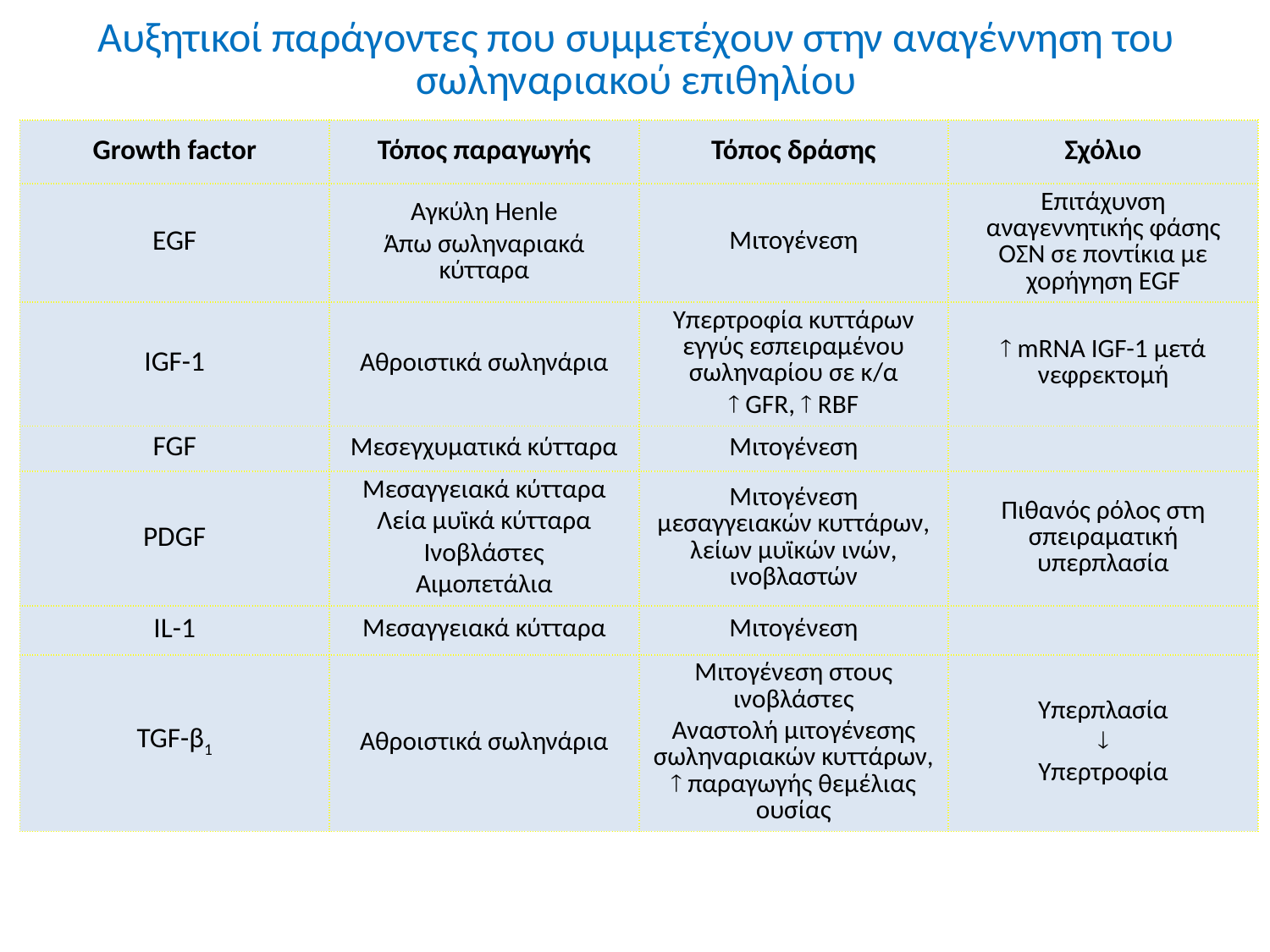

# Αυξητικοί παράγοντες που συμμετέχουν στην αναγέννηση του σωληναριακού επιθηλίου
| Growth factor | Τόπος παραγωγής | Τόπος δράσης | Σχόλιο |
| --- | --- | --- | --- |
| EGF | Αγκύλη Henle Άπω σωληναριακά κύτταρα | Μιτογένεση | Επιτάχυνση αναγεννητικής φάσης ΟΣΝ σε ποντίκια με χορήγηση EGF |
| IGF-1 | Αθροιστικά σωληνάρια | Υπερτροφία κυττάρων εγγύς εσπειραμένου σωληναρίου σε κ/α ↑ GFR, ↑ RBF | ↑ mRNA IGF-1 μετά νεφρεκτομή |
| FGF | Μεσεγχυματικά κύτταρα | Μιτογένεση |  |
| PDGF | Μεσαγγειακά κύτταρα Λεία μυϊκά κύτταρα Ινοβλάστες Αιμοπετάλια | Μιτογένεση μεσαγγειακών κυττάρων, λείων μυϊκών ινών, ινοβλαστών | Πιθανός ρόλος στη σπειραματική υπερπλασία |
| IL-1 | Μεσαγγειακά κύτταρα | Μιτογένεση |  |
| TGF-β1 | Αθροιστικά σωληνάρια | Μιτογένεση στους ινοβλάστες Αναστολή μιτογένεσης σωληναριακών κυττάρων, ↑ παραγωγής θεμέλιας ουσίας | Υπερπλασία ↓ Υπερτροφία |